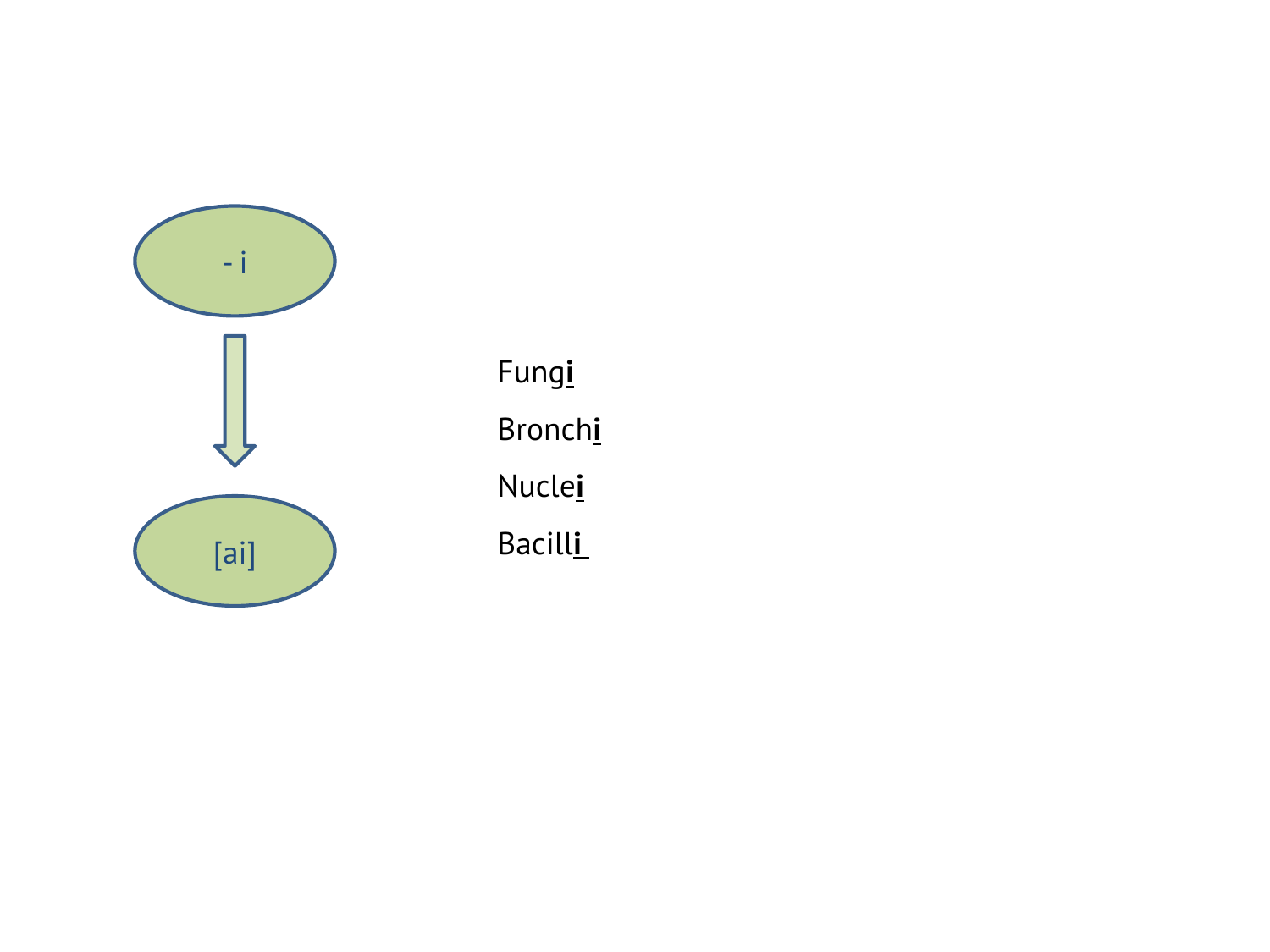

- i
Fungi
Bronchi
Nuclei
Bacilli

[ai]